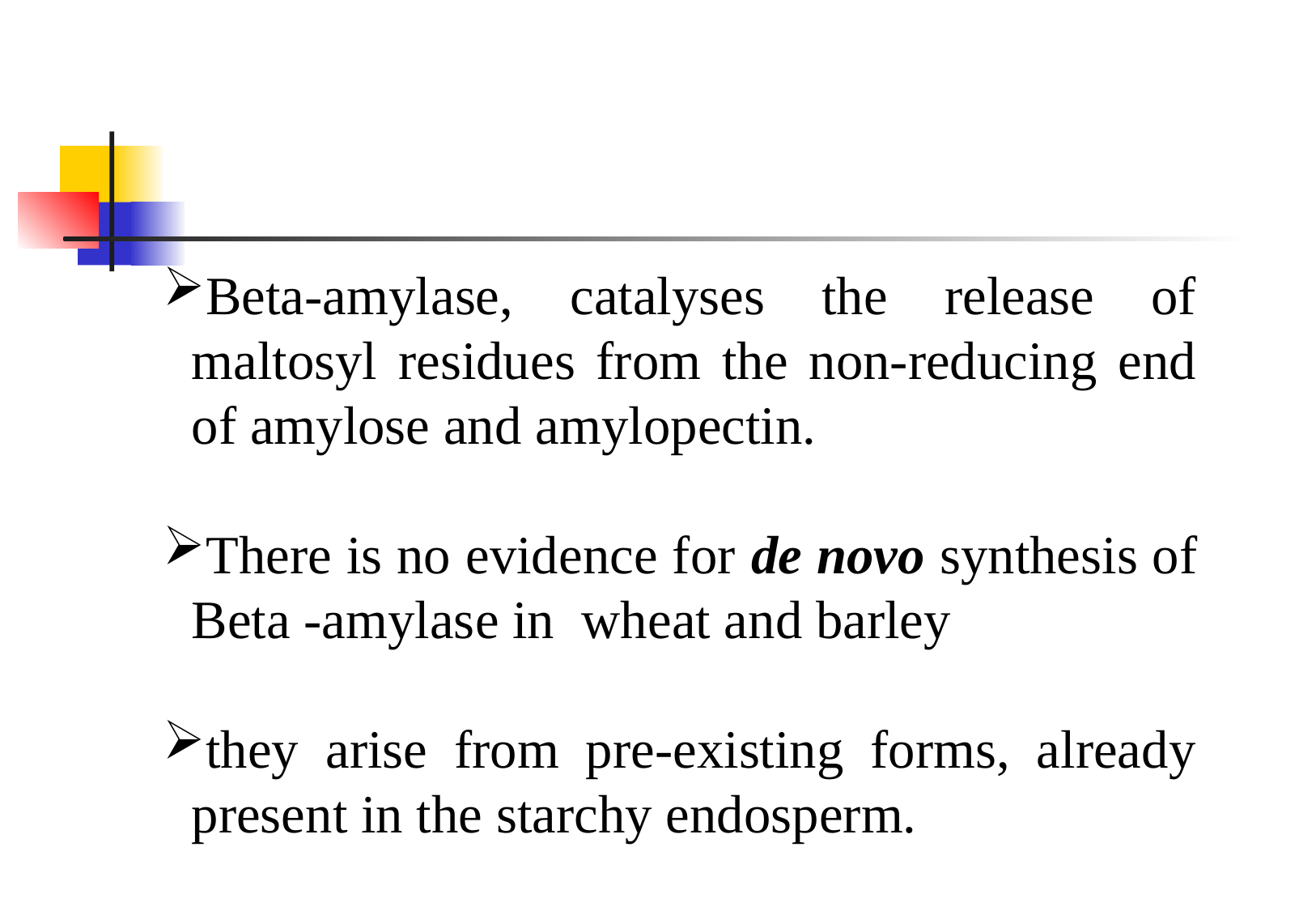

Beta-amylase, catalyses the release of maltosyl residues from the non-reducing end of amylose and amylopectin.

There is no evidence for de novo synthesis of Beta -amylase in  wheat and barley

they arise from pre-existing forms, already present in the starchy endosperm.